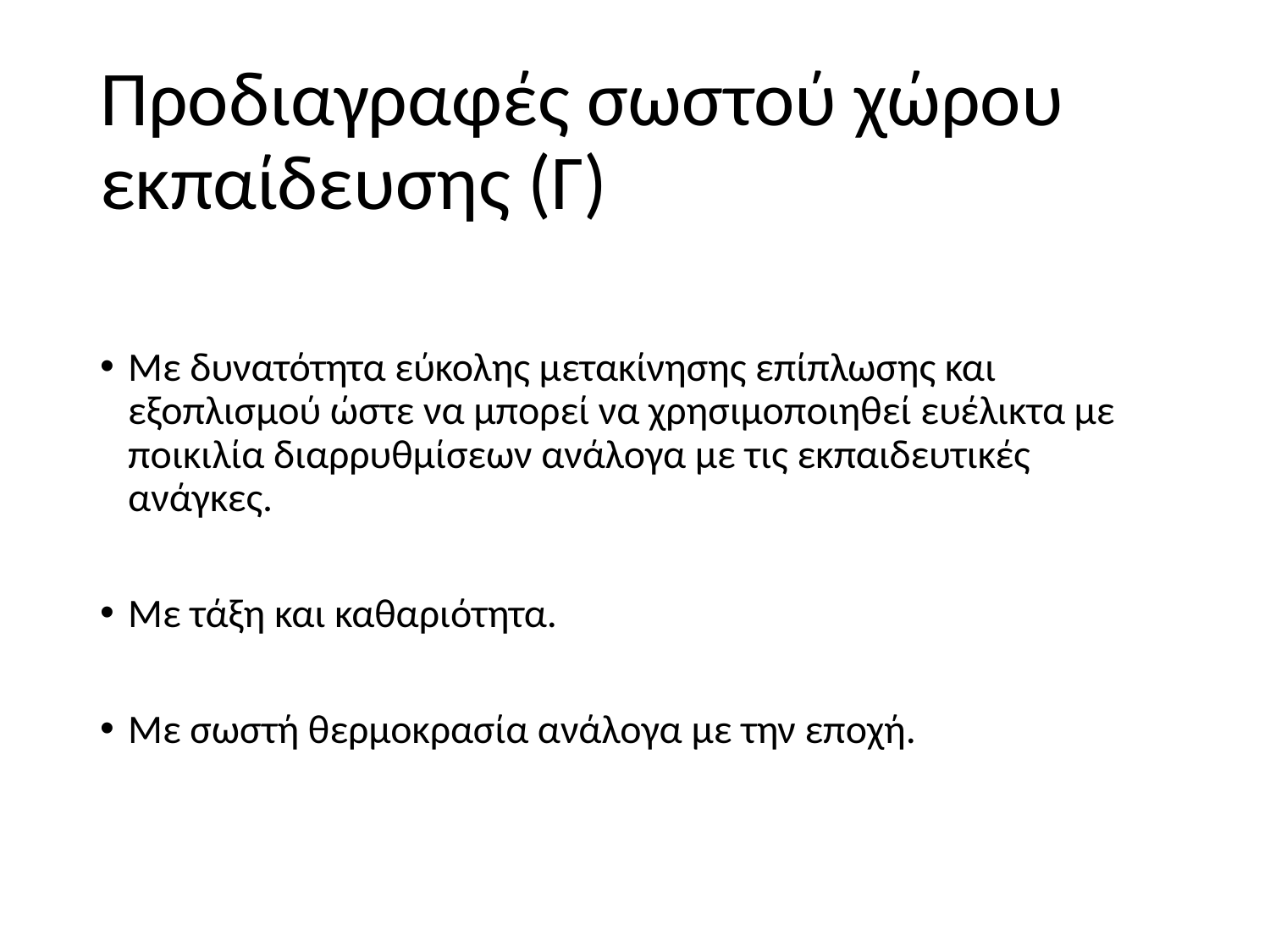

# Προδιαγραφές σωστού χώρου εκπαίδευσης (Γ)

Με δυνατότητα εύκολης μετακίνησης επίπλωσης και εξοπλισμού ώστε να μπορεί να χρησιμοποιηθεί ευέλικτα με ποικιλία διαρρυθμίσεων ανάλογα με τις εκπαιδευτικές ανάγκες.

Με τάξη και καθαριότητα.

Με σωστή θερμοκρασία ανάλογα με την εποχή.